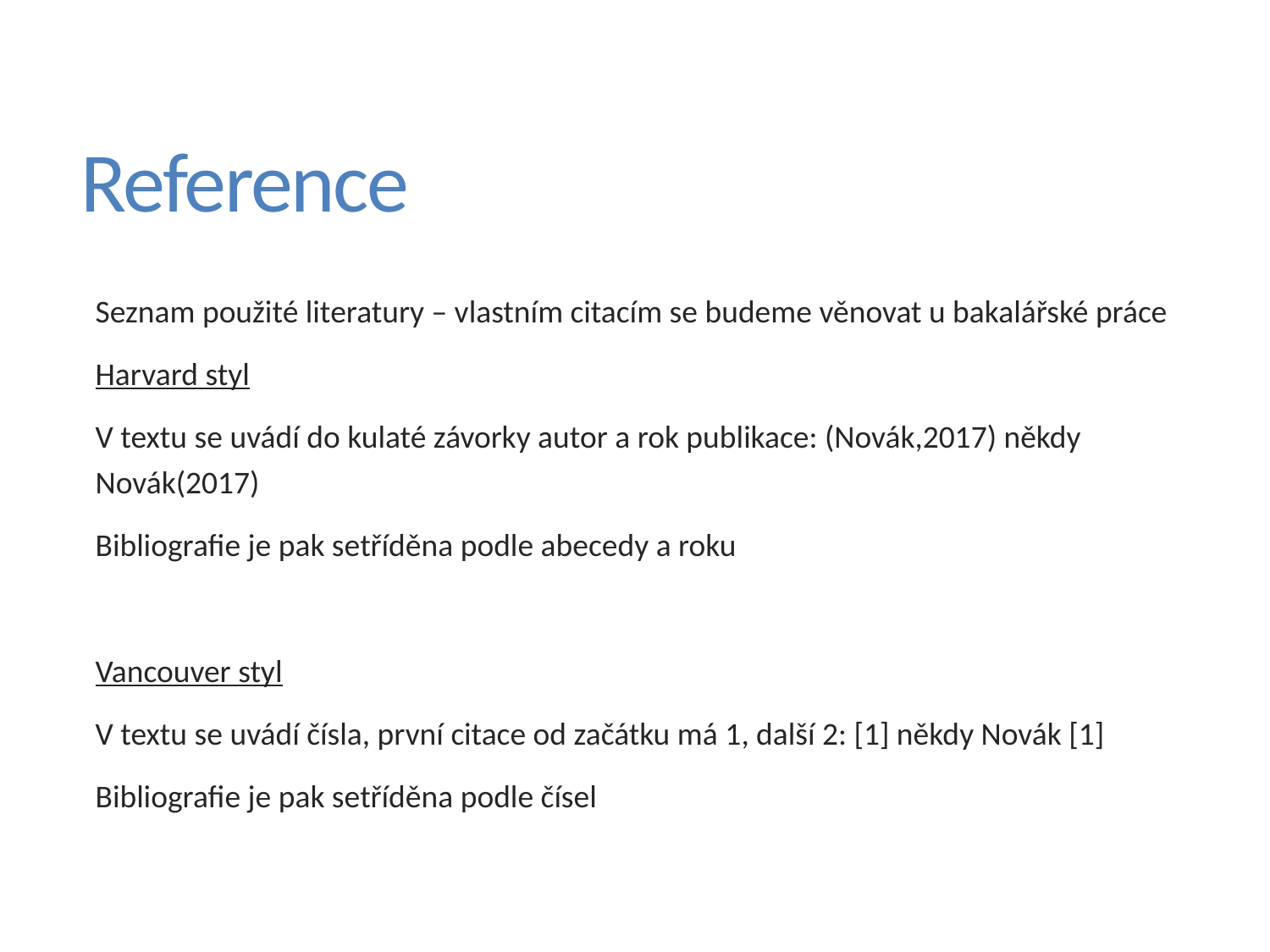

# Reference
Seznam použité literatury – vlastním citacím se budeme věnovat u bakalářské práce
Harvard styl
V textu se uvádí do kulaté závorky autor a rok publikace: (Novák,2017) někdy Novák(2017)
Bibliografie je pak setříděna podle abecedy a roku

Vancouver styl
V textu se uvádí čísla, první citace od začátku má 1, další 2: [1] někdy Novák [1]
Bibliografie je pak setříděna podle čísel